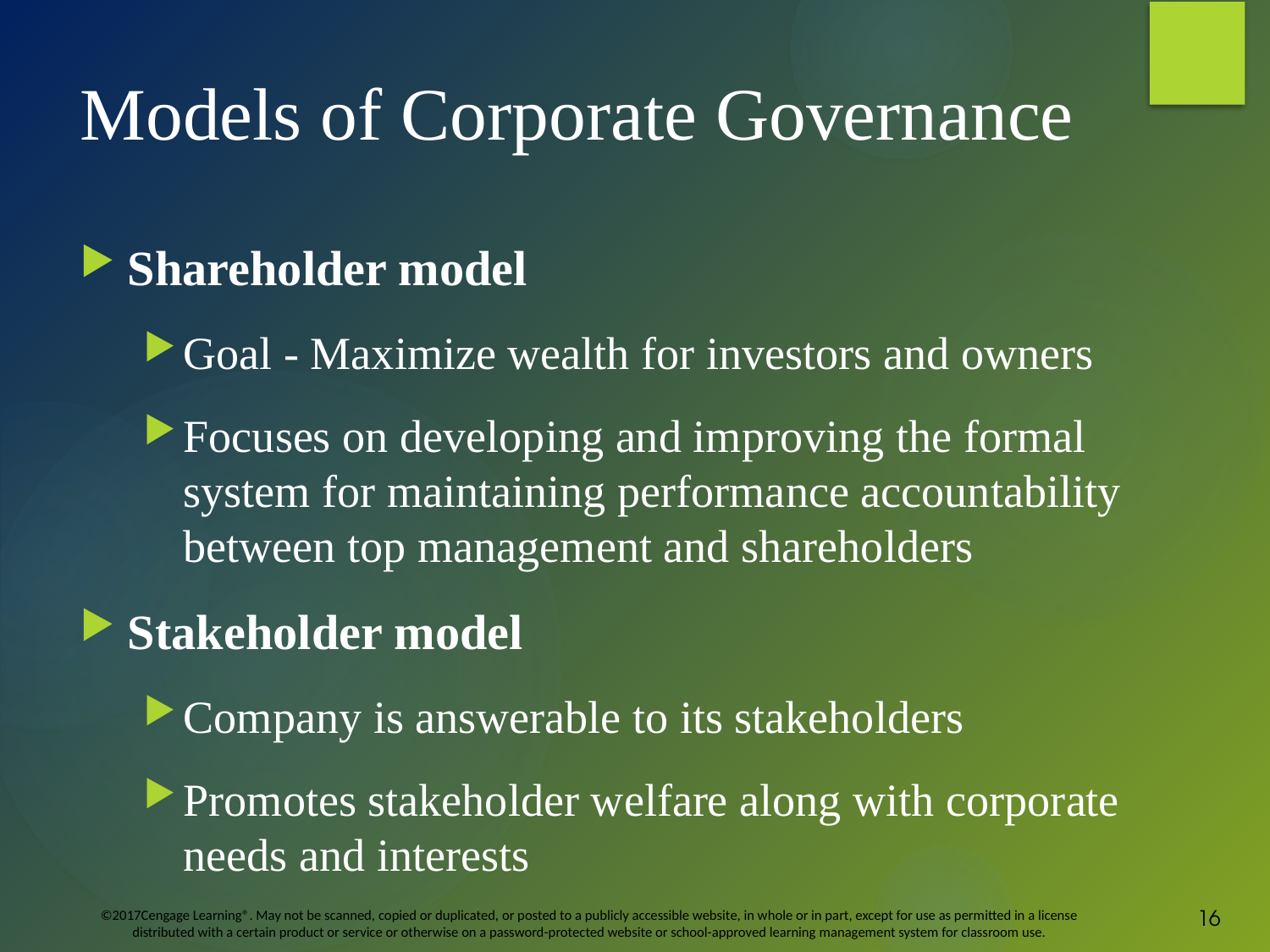

# Models of Corporate Governance
Shareholder model
Goal - Maximize wealth for investors and owners
Focuses on developing and improving the formal system for maintaining performance accountability between top management and shareholders
Stakeholder model
Company is answerable to its stakeholders
Promotes stakeholder welfare along with corporate needs and interests

16